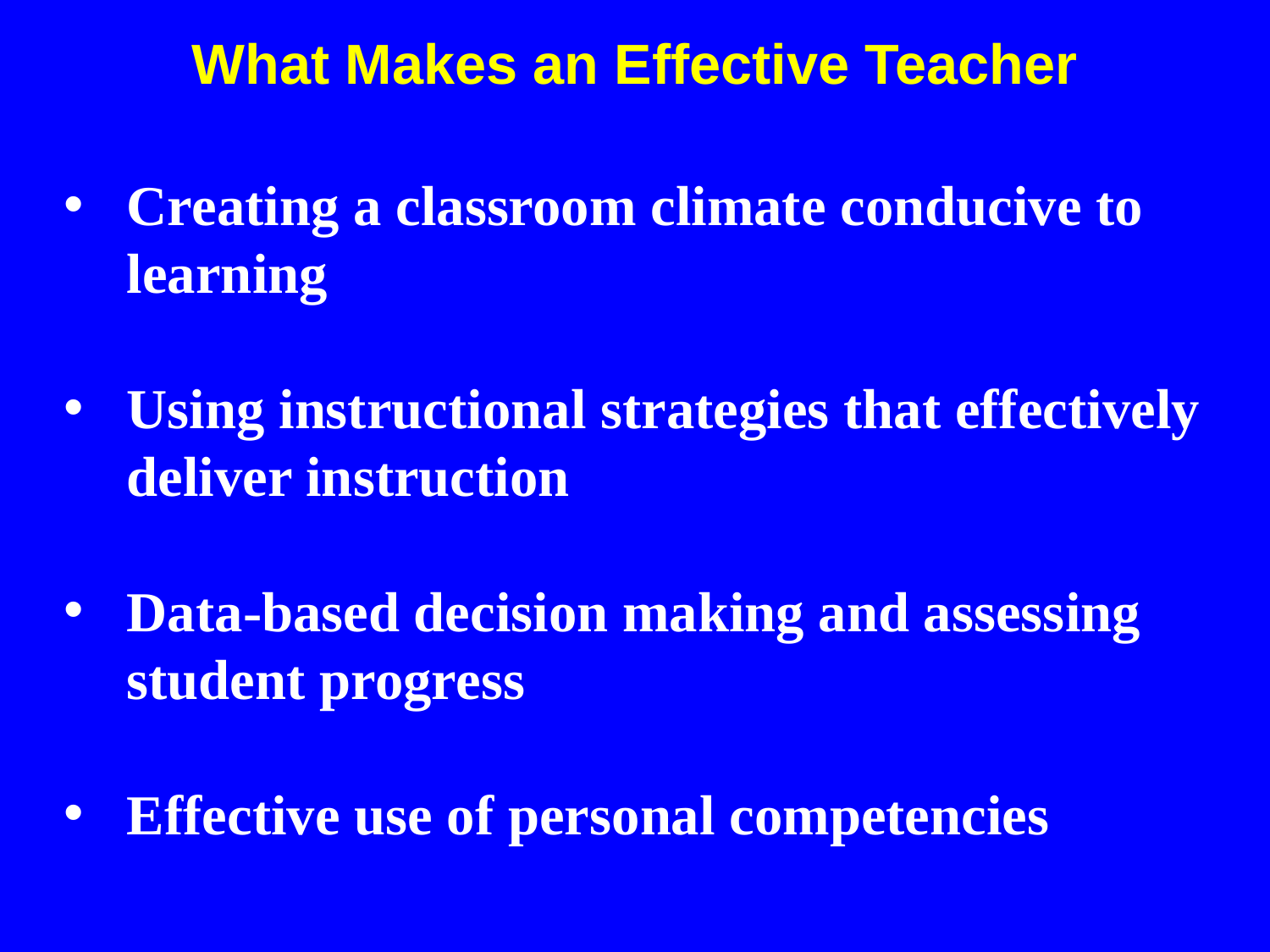

# What Makes an Effective Teacher
Creating a classroom climate conducive to learning

Using instructional strategies that effectively deliver instruction

Data-based decision making and assessing student progress

Effective use of personal competencies